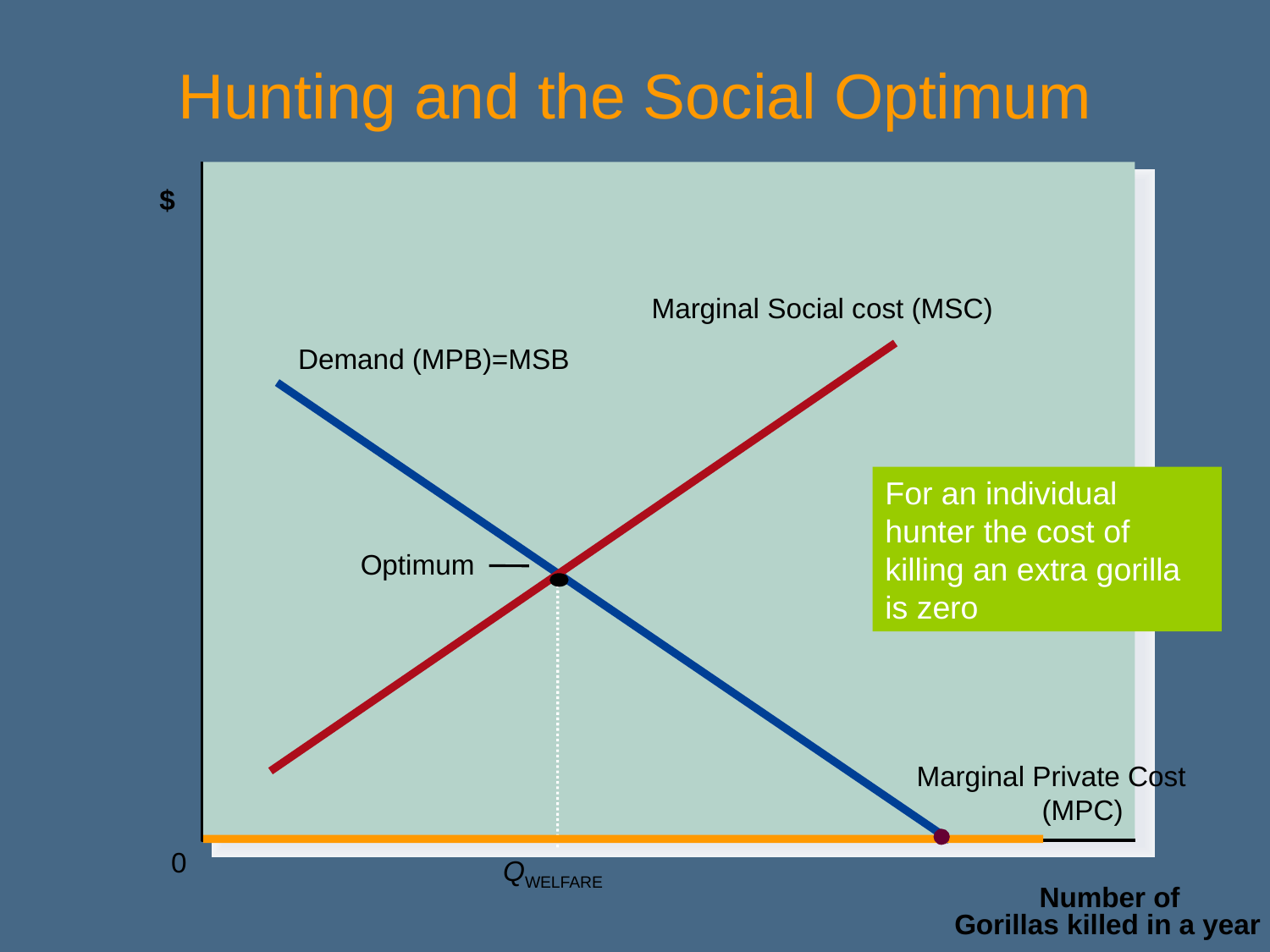

# Hunting and the Social Optimum

$
Marginal Social cost (MSC)

Demand (MPB)=MSB

For an individual hunter the cost of killing an extra gorilla is zero
Optimum

QWELFARE
Marginal Private Cost
                (MPC)

0
Number of
Gorillas killed in a year